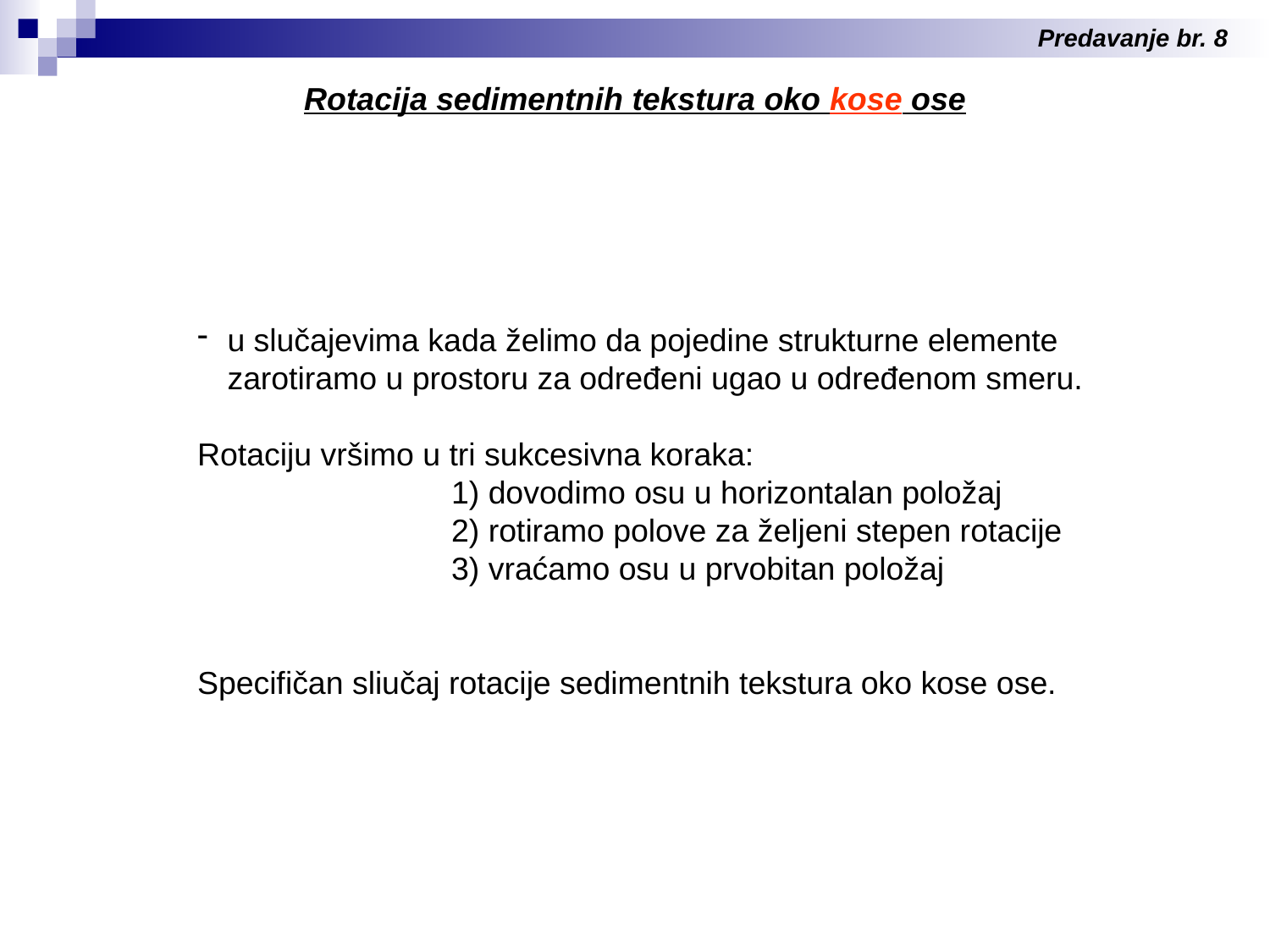

Predavanje br. 8
Rotacija sedimentnih tekstura oko kose ose
u slučajevima kada želimo da pojedine strukturne elemente zarotiramo u prostoru za određeni ugao u određenom smeru.

Rotaciju vršimo u tri sukcesivna koraka:
		1) dovodimo osu u horizontalan položaj
		2) rotiramo polove za željeni stepen rotacije
		3) vraćamo osu u prvobitan položaj

Specifičan sliučaj rotacije sedimentnih tekstura oko kose ose.